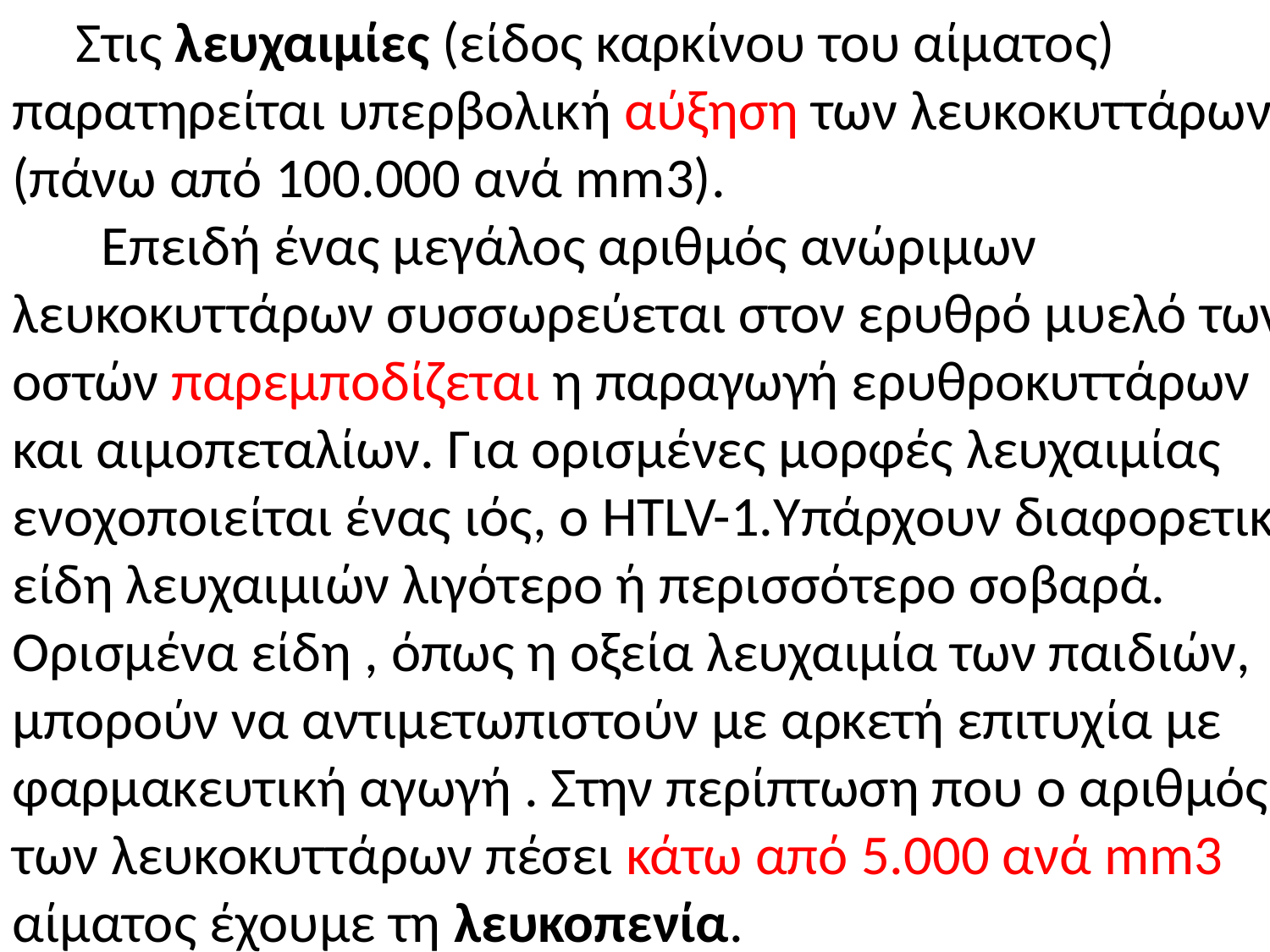

Στις λευχαιμίες (είδος καρκίνου του αίματος) παρατηρείται υπερβολική αύξηση των λευκοκυττάρων (πάνω από 100.000 ανά mm3).
       Επειδή ένας μεγάλος αριθμός ανώριμων λευκοκυττάρων συσσωρεύεται στον ερυθρό μυελό των οστών παρεμποδίζεται η παραγωγή ερυθροκυττάρων και αιμοπεταλίων. Για ορισμένες μορφές λευχαιμίας ενοχοποιείται ένας ιός, ο HTLV-1.Υπάρχουν διαφορετικά είδη λευχαιμιών λιγότερο ή περισσότερο σοβαρά. Ορισμένα είδη , όπως η οξεία λευχαιμία των παιδιών, μπορούν να αντιμετωπιστούν με αρκετή επιτυχία με φαρμακευτική αγωγή . Στην περίπτωση που ο αριθμός των λευκοκυττάρων πέσει κάτω από 5.000 ανά mm3 αίματος έχουμε τη λευκοπενία.